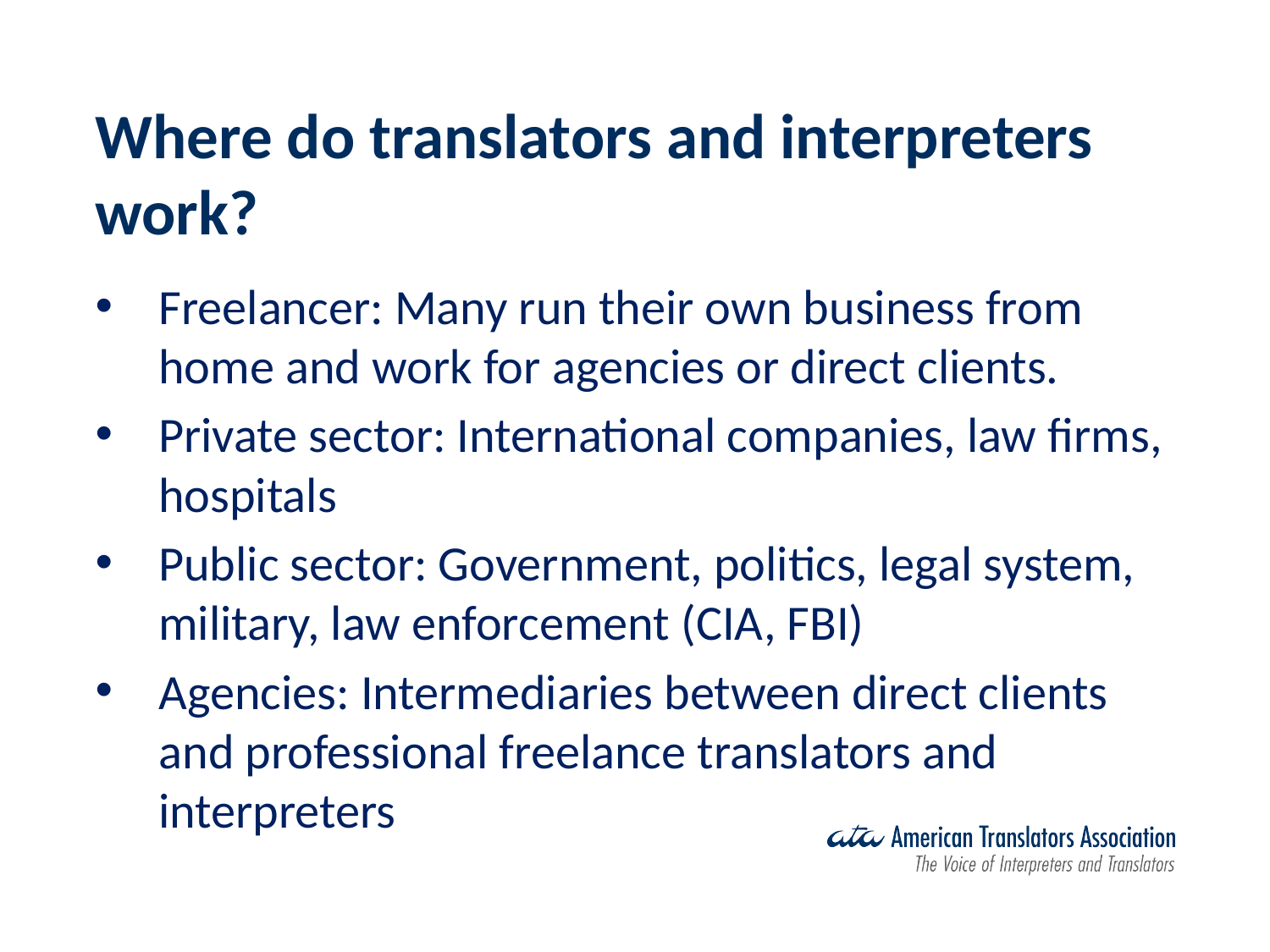

# Where do translators and interpreters work?
Freelancer: Many run their own business from home and work for agencies or direct clients.
Private sector: International companies, law firms, hospitals
Public sector: Government, politics, legal system, military, law enforcement (CIA, FBI)
Agencies: Intermediaries between direct clients and professional freelance translators and interpreters